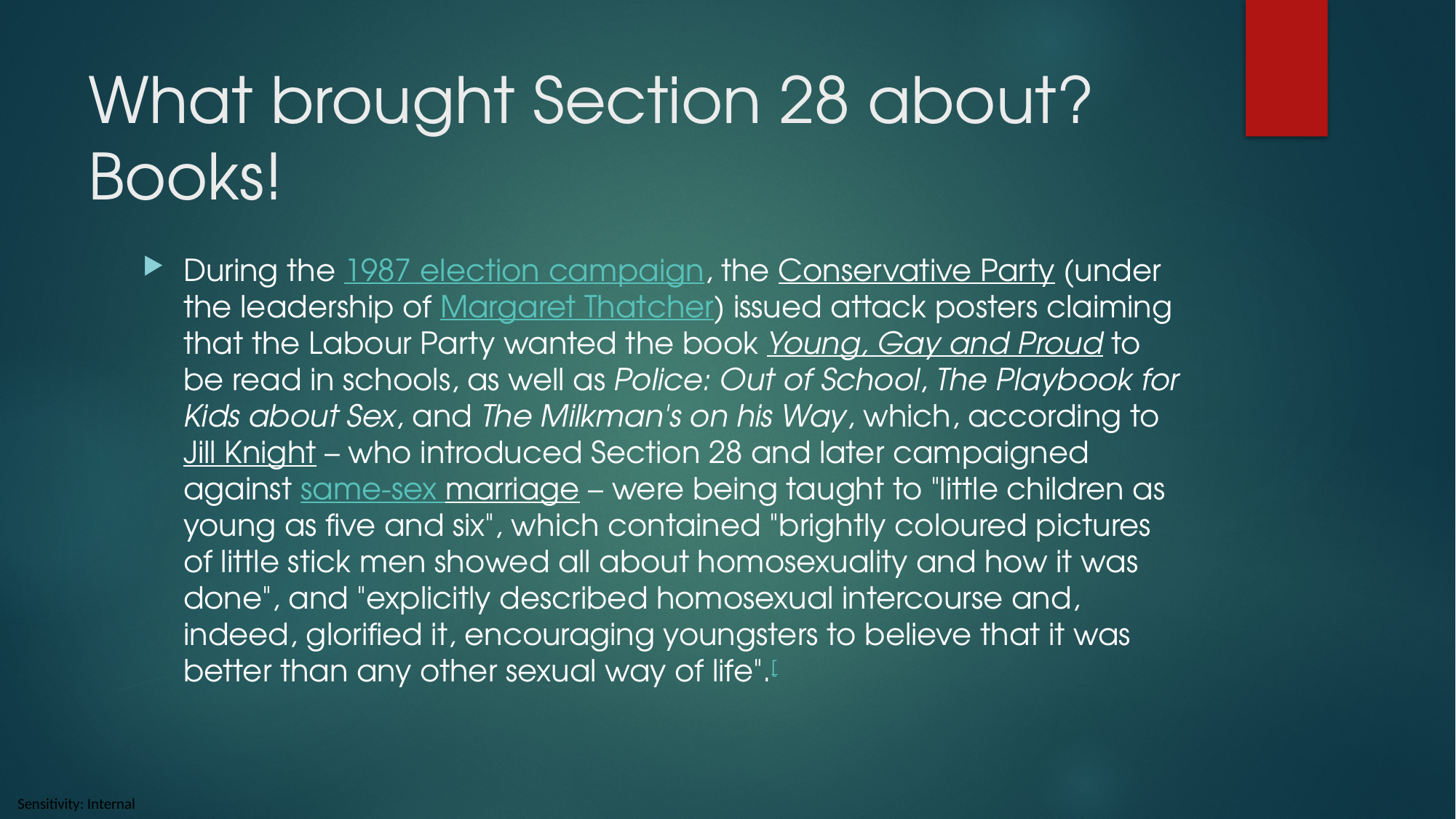

# What brought Section 28 about? Books!
During the 1987 election campaign, the Conservative Party (under the leadership of Margaret Thatcher) issued attack posters claiming that the Labour Party wanted the book Young, Gay and Proud to be read in schools, as well as Police: Out of School, The Playbook for Kids about Sex, and The Milkman's on his Way, which, according to Jill Knight – who introduced Section 28 and later campaigned against same-sex marriage – were being taught to "little children as young as five and six", which contained "brightly coloured pictures of little stick men showed all about homosexuality and how it was done", and "explicitly described homosexual intercourse and, indeed, glorified it, encouraging youngsters to believe that it was better than any other sexual way of life".[